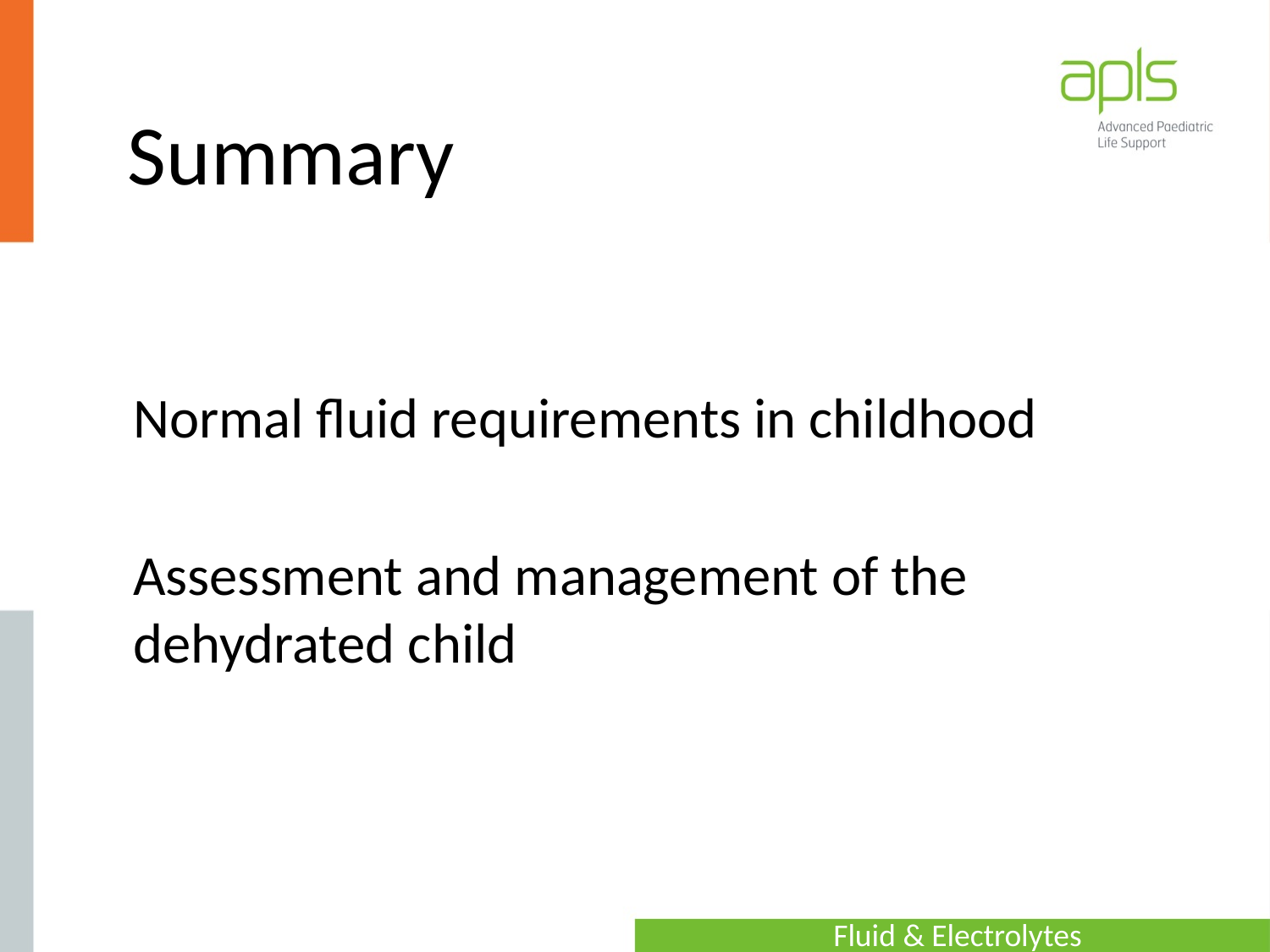

# Summary

Normal fluid requirements in childhood

Assessment and management of the dehydrated child